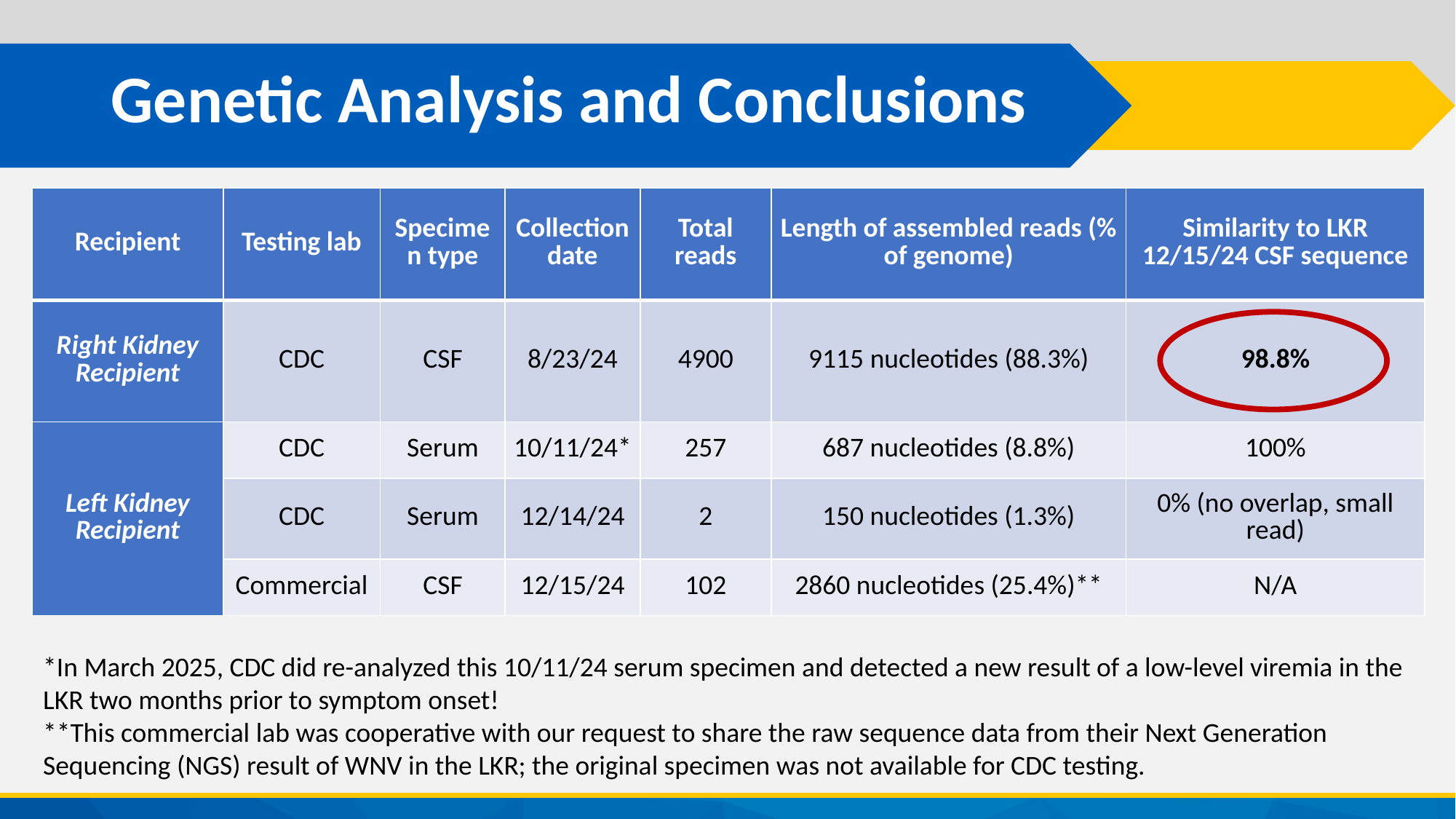

# Genetic Analysis and Conclusions
| Recipient | Testing lab | Specimen type | Collection date | Total reads | Length of assembled reads (% of genome) | Similarity to LKR 12/15/24 CSF sequence |
| --- | --- | --- | --- | --- | --- | --- |
| Right Kidney Recipient | CDC | CSF | 8/23/24 | 4900 | 9115 nucleotides (88.3%) | 98.8% |
| Left Kidney Recipient | CDC | Serum | 10/11/24\* | 257 | 687 nucleotides (8.8%) | 100% |
|  | CDC | Serum | 12/14/24 | 2 | 150 nucleotides (1.3%) | 0% (no overlap, small read) |
|  | Commercial | CSF | 12/15/24 | 102 | 2860 nucleotides (25.4%)\*\* | N/A |

*In March 2025, CDC did re-analyzed this 10/11/24 serum specimen and detected a new result of a low-level viremia in the LKR two months prior to symptom onset!
**This commercial lab was cooperative with our request to share the raw sequence data from their Next Generation Sequencing (NGS) result of WNV in the LKR; the original specimen was not available for CDC testing.